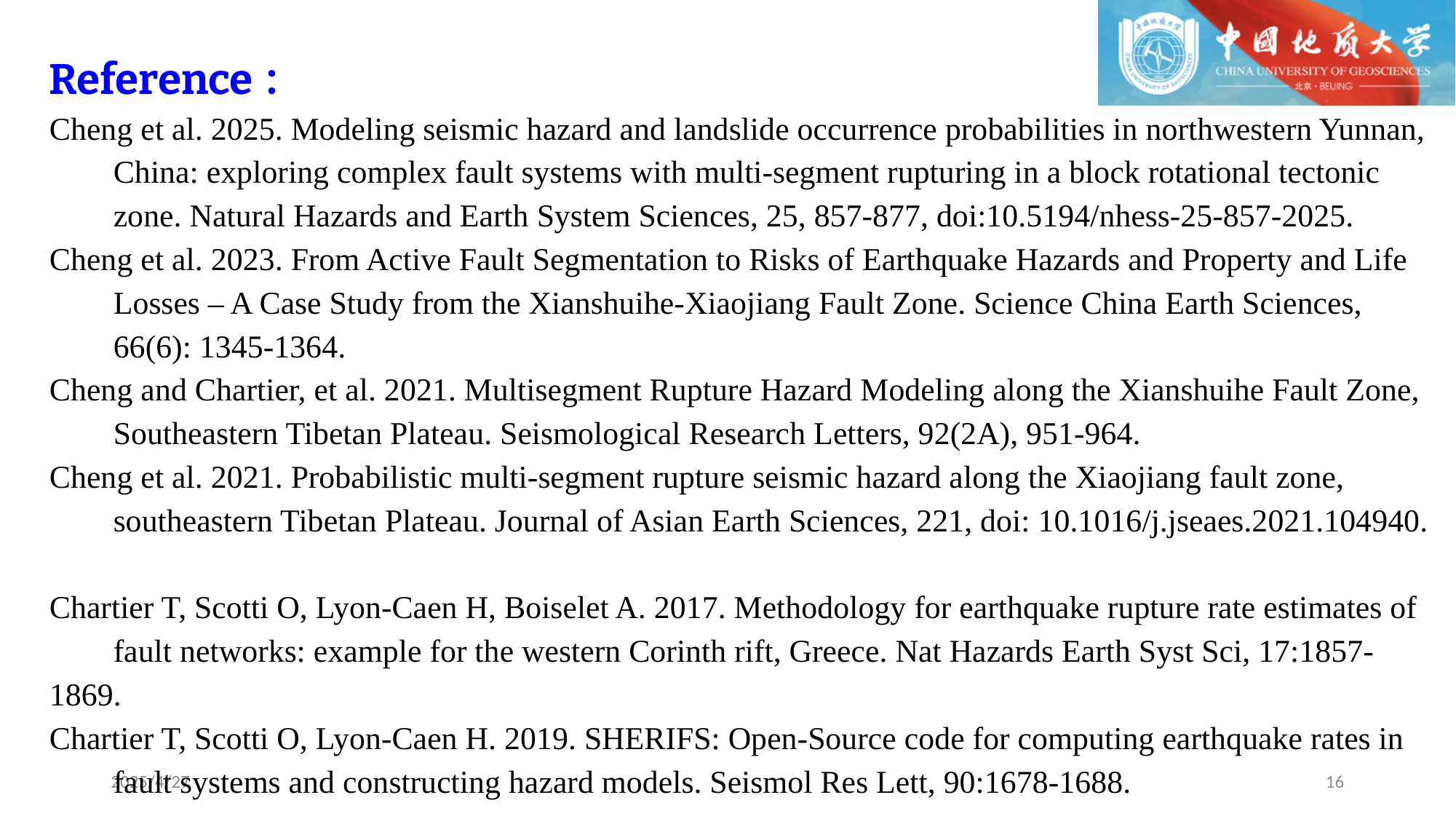

Reference：
Cheng et al. 2025. Modeling seismic hazard and landslide occurrence probabilities in northwestern Yunnan,
        China: exploring complex fault systems with multi-segment rupturing in a block rotational tectonic
        zone. Natural Hazards and Earth System Sciences, 25, 857-877, doi:10.5194/nhess-25-857-2025.
Cheng et al. 2023. From Active Fault Segmentation to Risks of Earthquake Hazards and Property and Life
        Losses – A Case Study from the Xianshuihe-Xiaojiang Fault Zone. Science China Earth Sciences,
        66(6): 1345-1364.
Cheng and Chartier, et al. 2021. Multisegment Rupture Hazard Modeling along the Xianshuihe Fault Zone,
        Southeastern Tibetan Plateau. Seismological Research Letters, 92(2A), 951-964.
Cheng et al. 2021. Probabilistic multi-segment rupture seismic hazard along the Xiaojiang fault zone,
        southeastern Tibetan Plateau. Journal of Asian Earth Sciences, 221, doi: 10.1016/j.jseaes.2021.104940.

Chartier T, Scotti O, Lyon-Caen H, Boiselet A. 2017. Methodology for earthquake rupture rate estimates of
        fault networks: example for the western Corinth rift, Greece. Nat Hazards Earth Syst Sci, 17:1857-1869.
Chartier T, Scotti O, Lyon-Caen H. 2019. SHERIFS: Open-Source code for computing earthquake rates in
        fault systems and constructing hazard models. Seismol Res Lett, 90:1678-1688.

2025/4/27
16